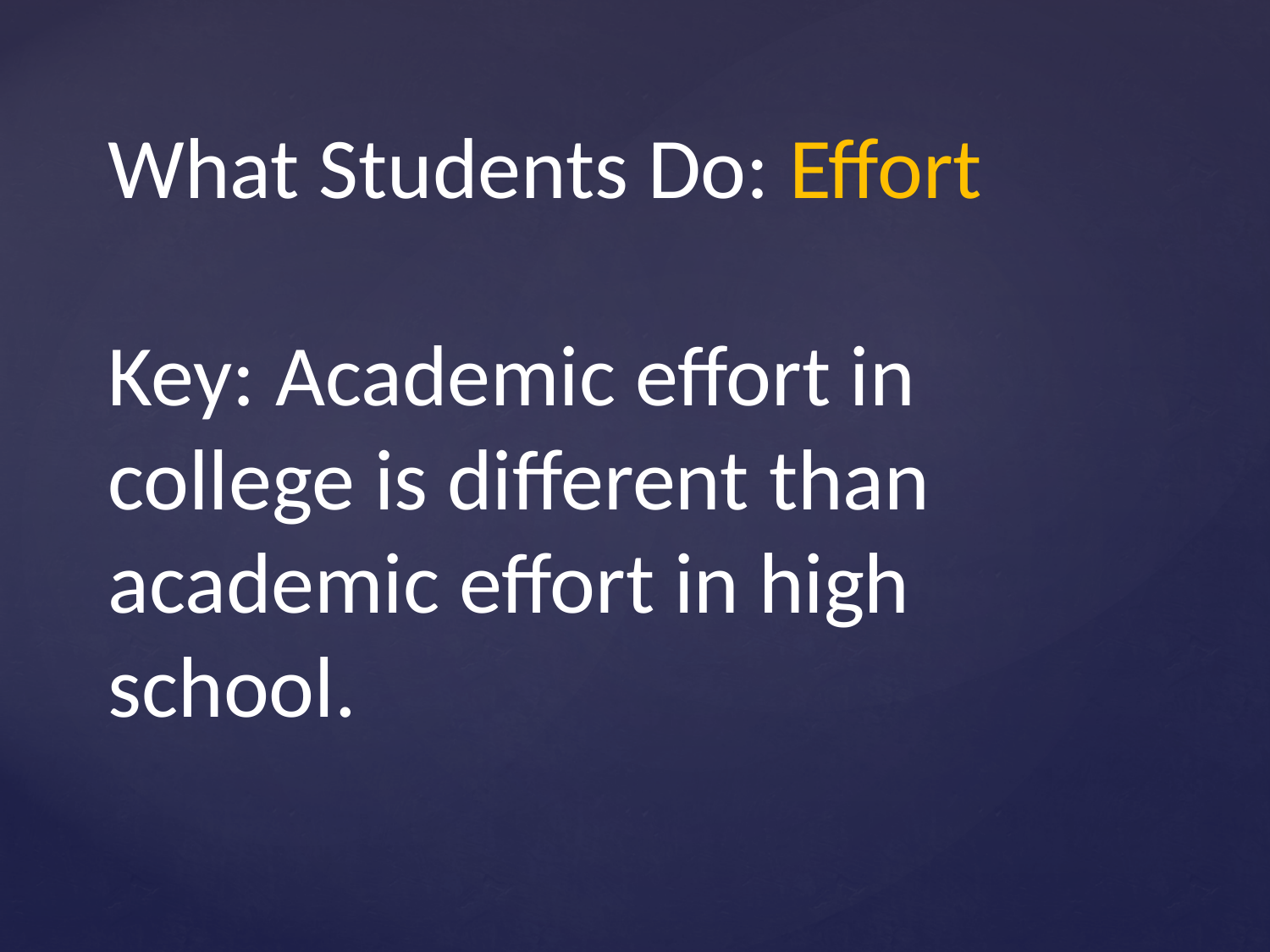

# What Students Do: Effort Key: Academic effort in college is different than academic effort in high school.